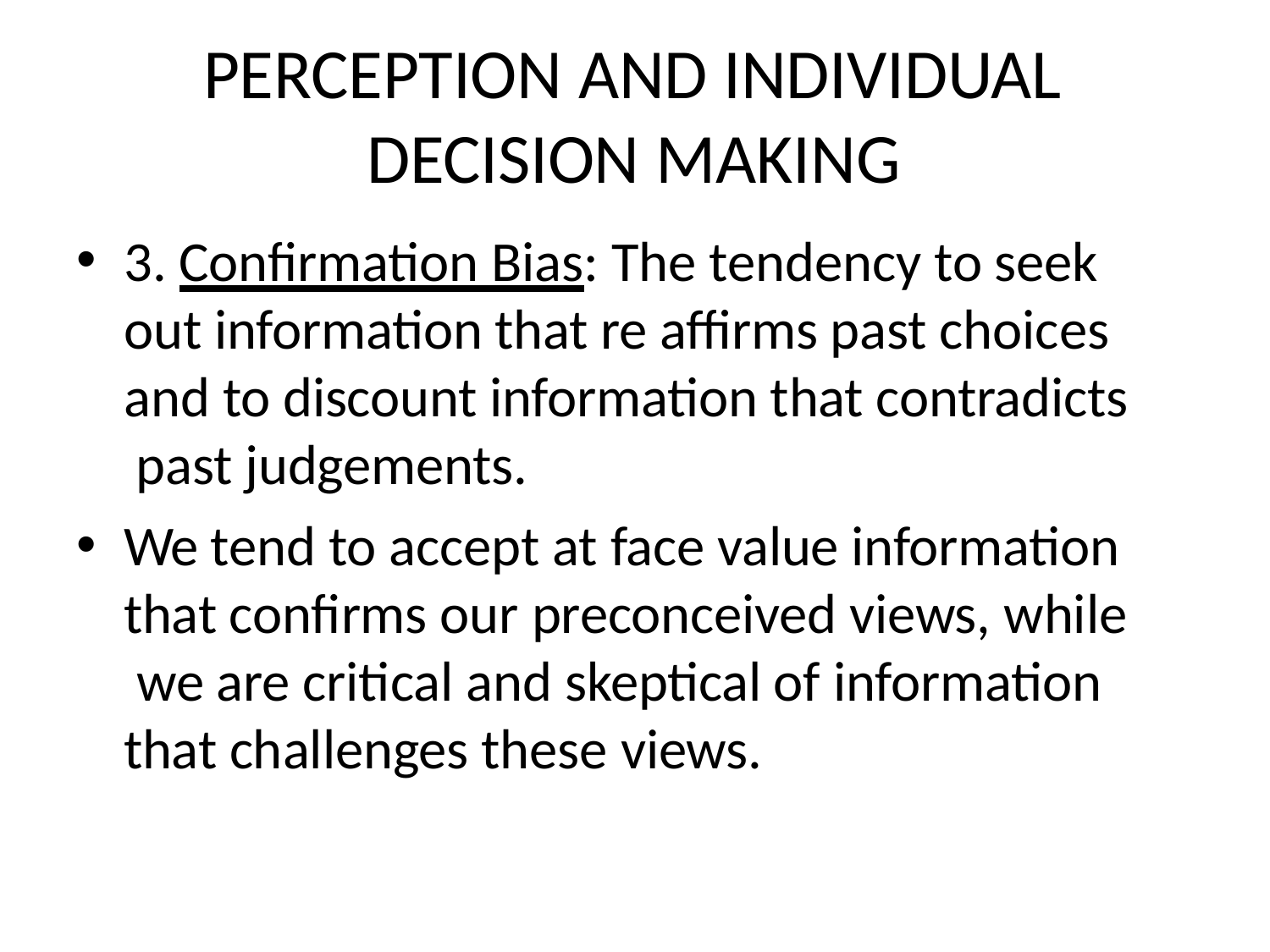

# PERCEPTION AND INDIVIDUAL  DECISION MAKING
3. Confirmation Bias: The tendency to seek  out information that re affirms past choices  and to discount information that contradicts  past judgements.
We tend to accept at face value information  that confirms our preconceived views, while  we are critical and skeptical of information  that challenges these views.